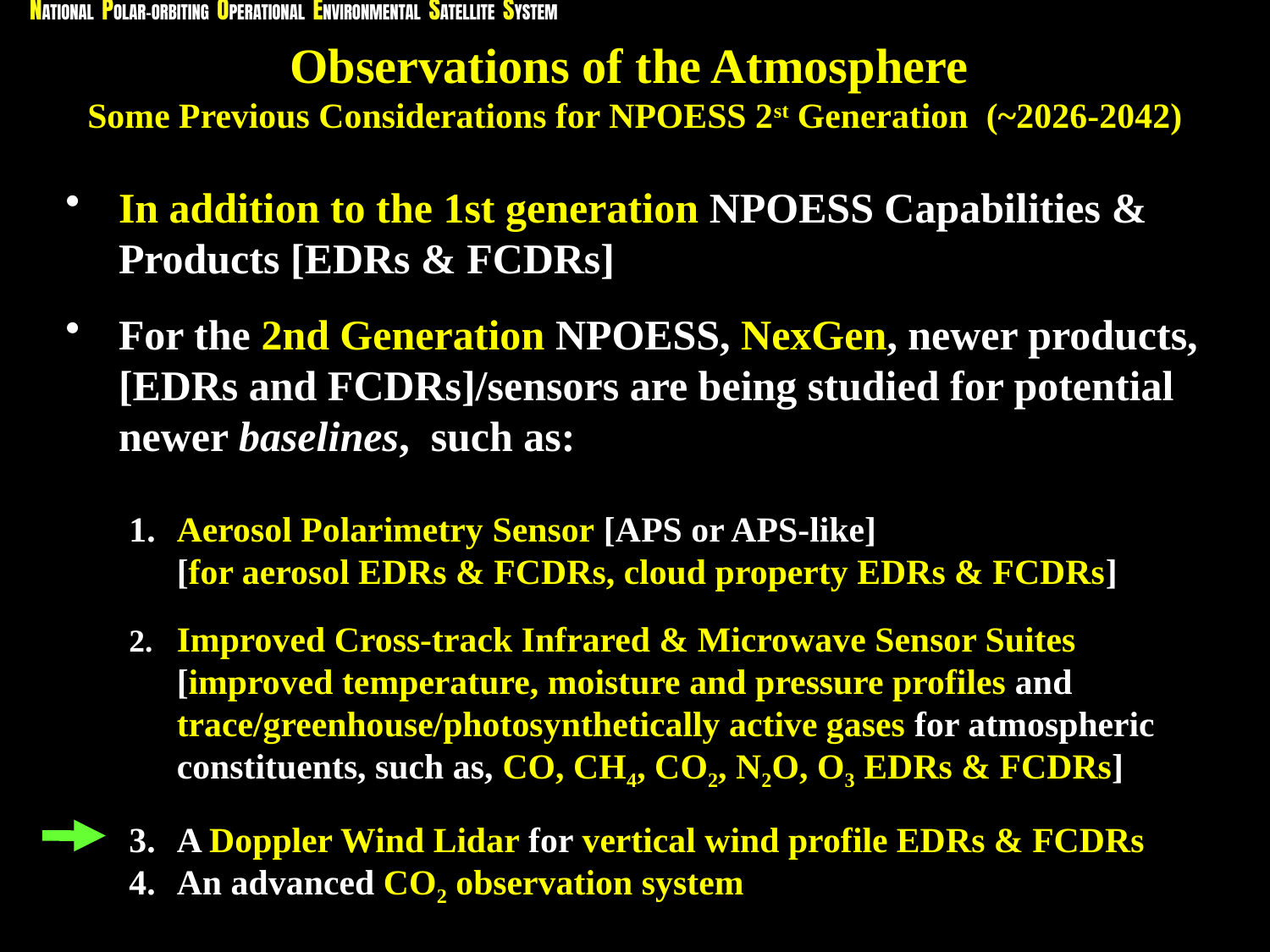

# Observations of the Atmosphere Some Previous Considerations for NPOESS 2st Generation  (~2026-2042)
In addition to the 1st generation NPOESS Capabilities & Products [EDRs & FCDRs]

For the 2nd Generation NPOESS, NexGen, newer products, [EDRs and FCDRs]/sensors are being studied for potential newer baselines,  such as:

Aerosol Polarimetry Sensor [APS or APS-like]
	[for aerosol EDRs & FCDRs, cloud property EDRs & FCDRs]

2.	Improved Cross-track Infrared & Microwave Sensor Suites
	[improved temperature, moisture and pressure profiles and trace/greenhouse/photosynthetically active gases for atmospheric constituents, such as, CO, CH4, CO2, N2O, O3 EDRs & FCDRs]

A Doppler Wind Lidar for vertical wind profile EDRs & FCDRs
An advanced CO2 observation system